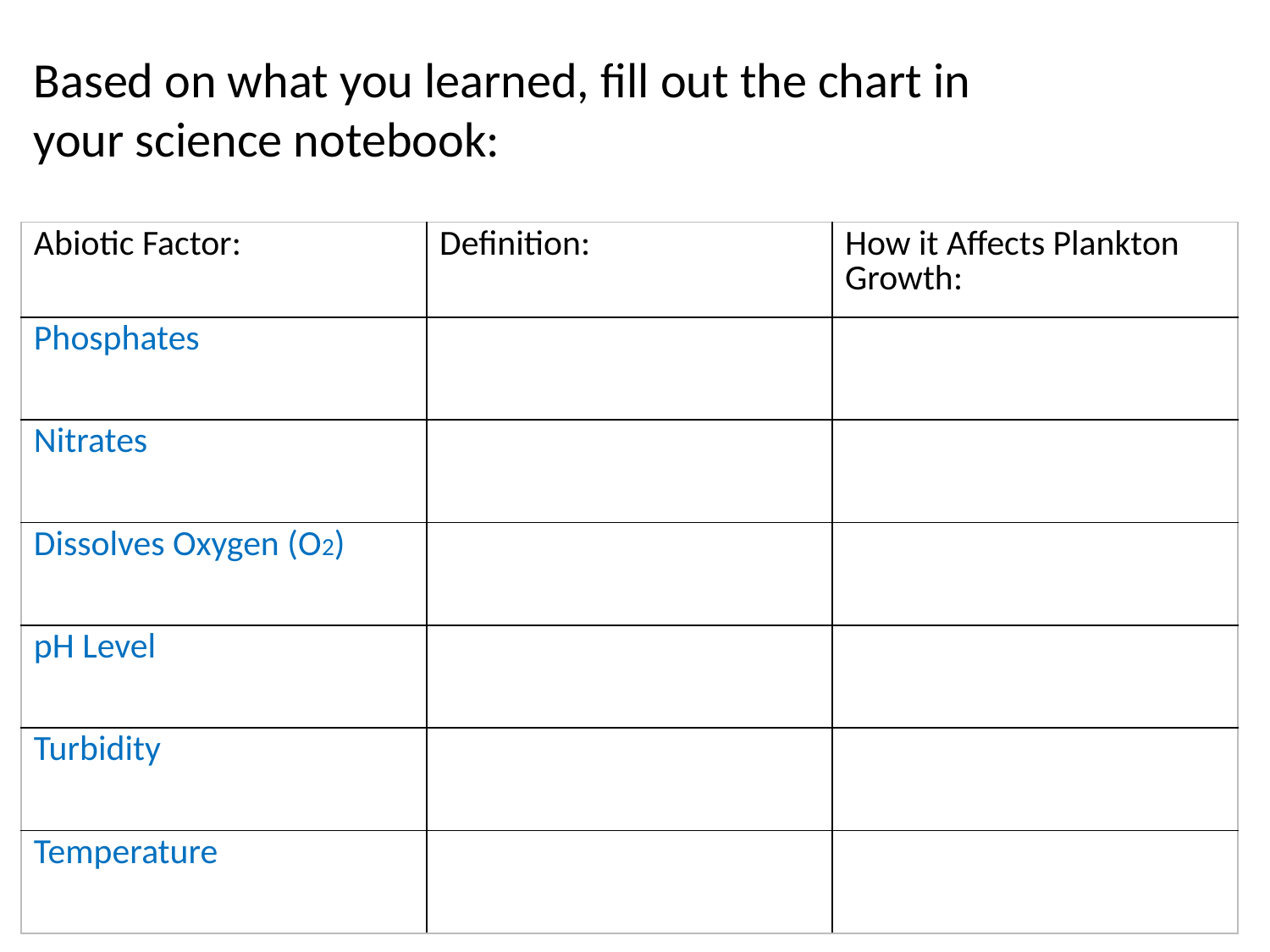

Based on what you learned, fill out the chart in your science notebook:
| Abiotic Factor: | Definition: | How it Affects Plankton Growth: |
| --- | --- | --- |
| Phosphates |  |  |
| Nitrates |  |  |
| Dissolves Oxygen (O2) |  |  |
| pH Level |  |  |
| Turbidity |  |  |
| Temperature |  |  |